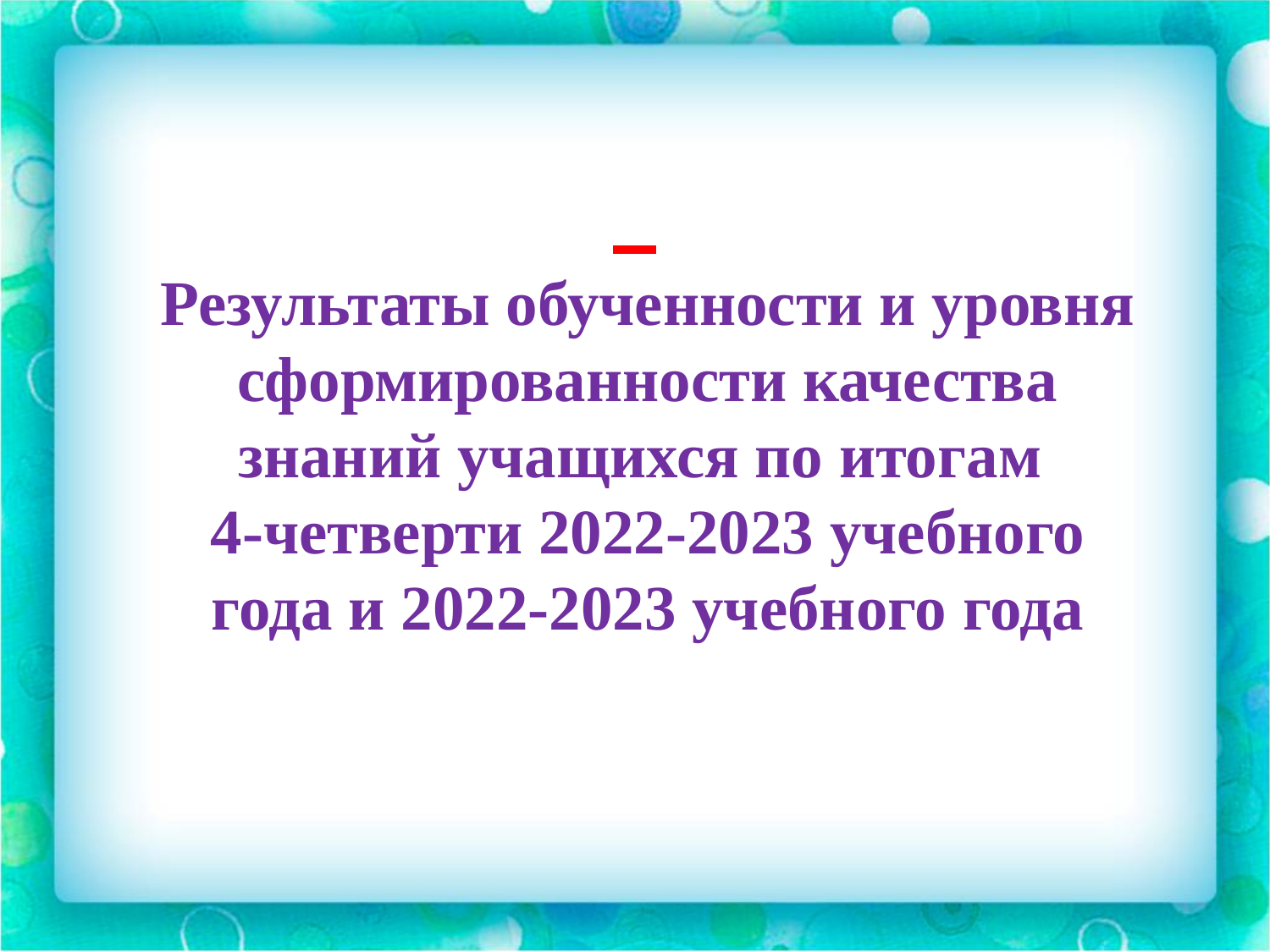

Результаты обученности и уровня сформированности качества знаний учащихся по итогам
4-четверти 2022-2023 учебного года и 2022-2023 учебного года